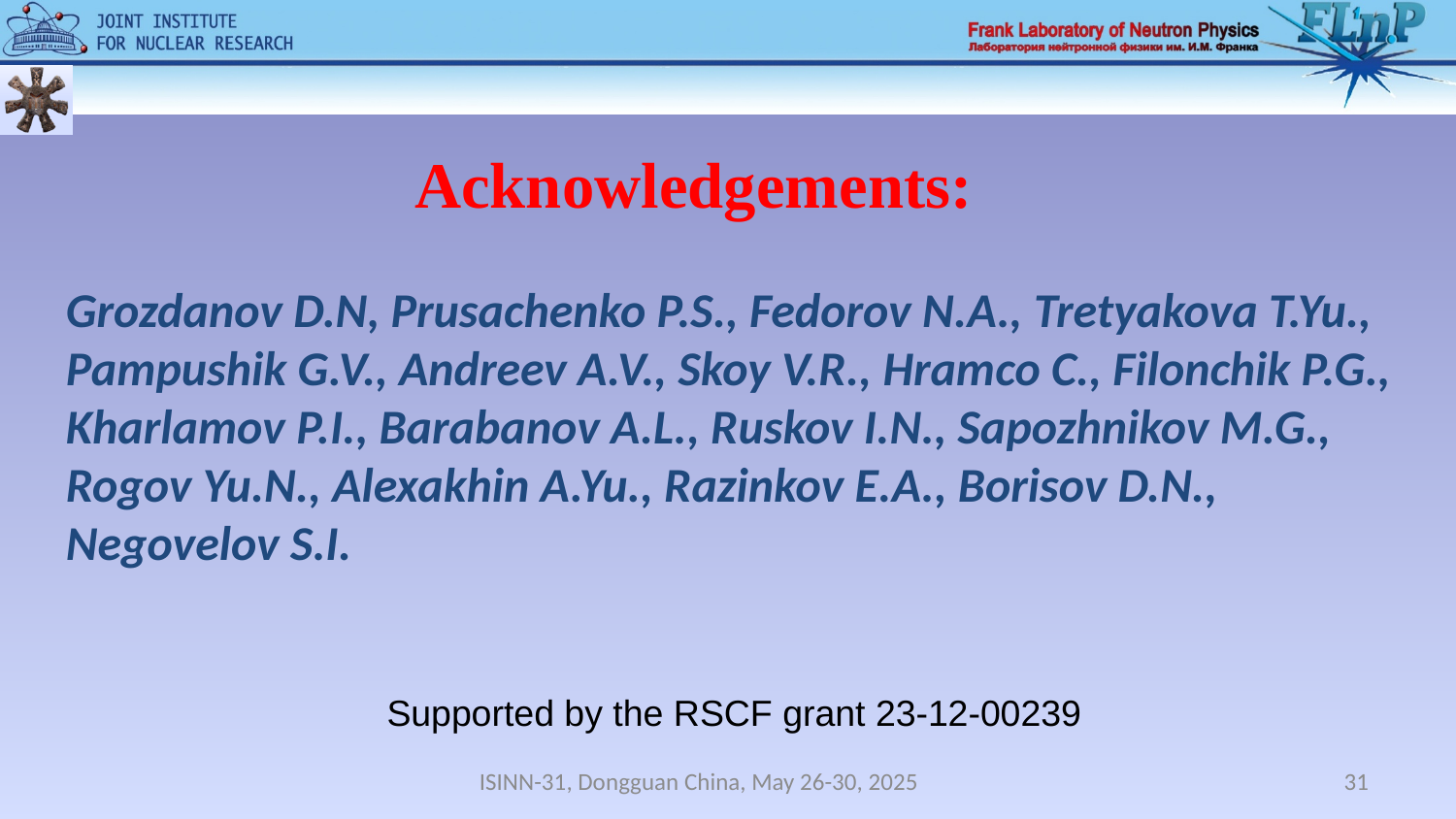

Acknowledgements:
Grozdanov D.N, Prusachenko P.S., Fedorov N.A., Tretyakova T.Yu., Pampushik G.V., Andreev A.V., Skoy V.R., Hramco C., Filonchik P.G., Kharlamov P.I., Barabanov A.L., Ruskov I.N., Sapozhnikov M.G., Rogov Yu.N., Alexakhin A.Yu., Razinkov E.A., Borisov D.N., Negovelov S.I.
Supported by the RSCF grant 23-12-00239
ISINN-31, Dongguan China, May 26-30, 2025
31